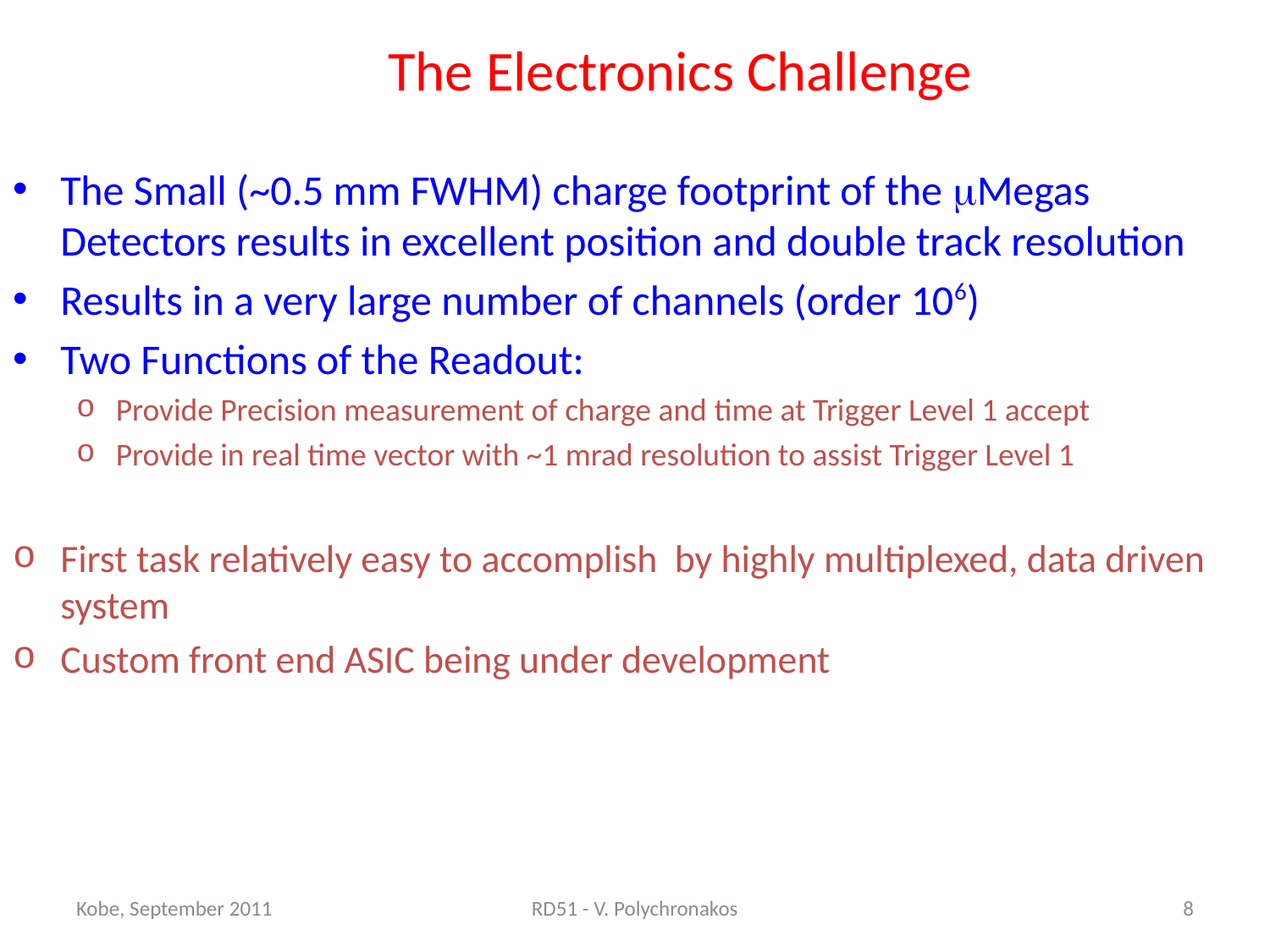

# The Electronics Challenge
The Small (~0.5 mm FWHM) charge footprint of the μMegas Detectors results in excellent position and double track resolution
Results in a very large number of channels (order 106)
Two Functions of the Readout:
Provide Precision measurement of charge and time at Trigger Level 1 accept
Provide in real time vector with ~1 mrad resolution to assist Trigger Level 1

First task relatively easy to accomplish  by highly multiplexed, data driven system
Custom front end ASIC being under development

Kobe, September 2011
RD51 - V. Polychronakos
8